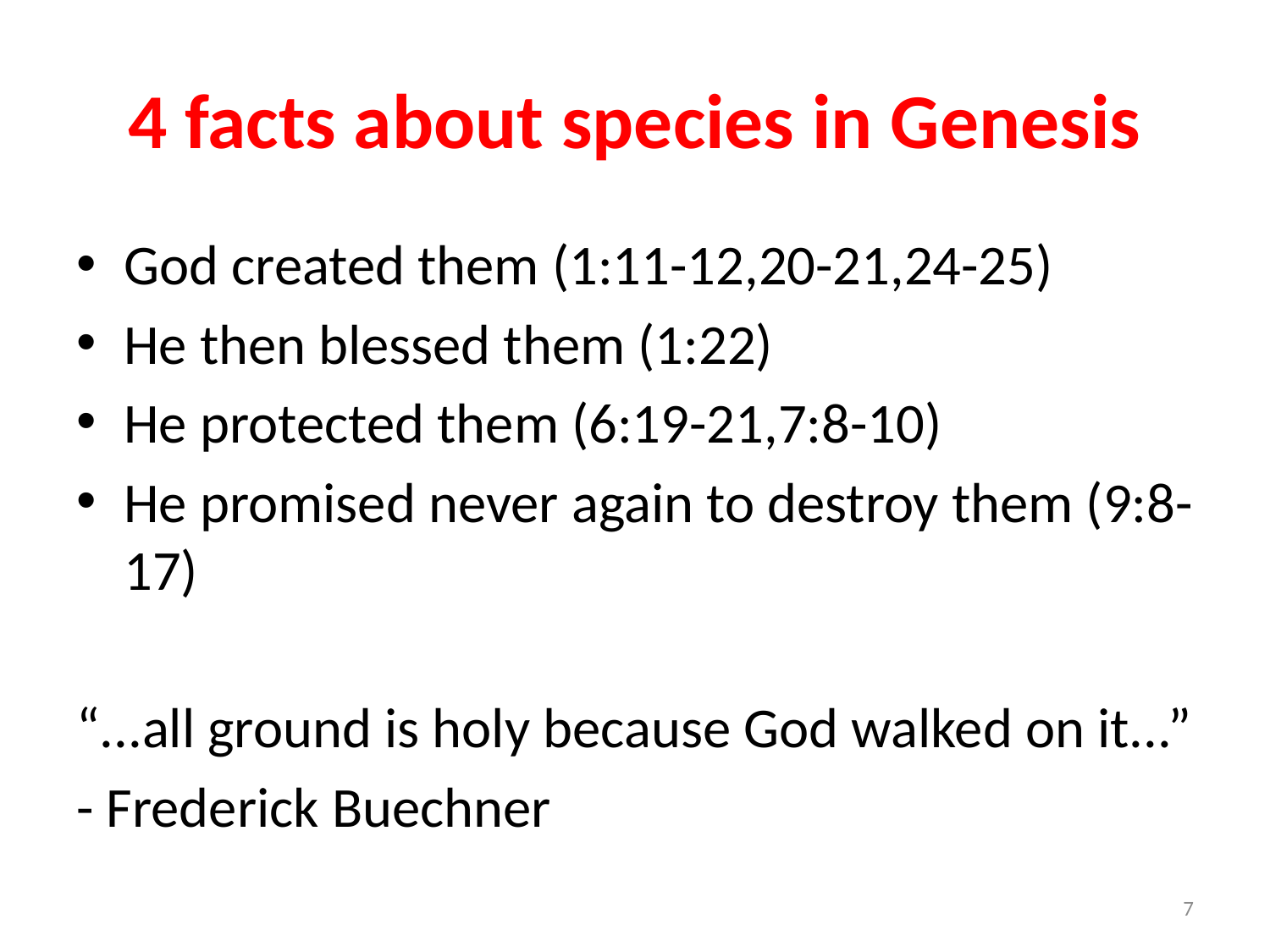

# 4 facts about species in Genesis
God created them (1:11-12,20-21,24-25)
He then blessed them (1:22)
He protected them (6:19-21,7:8-10)
He promised never again to destroy them (9:8-17)

“...all ground is holy because God walked on it...”
- Frederick Buechner
7